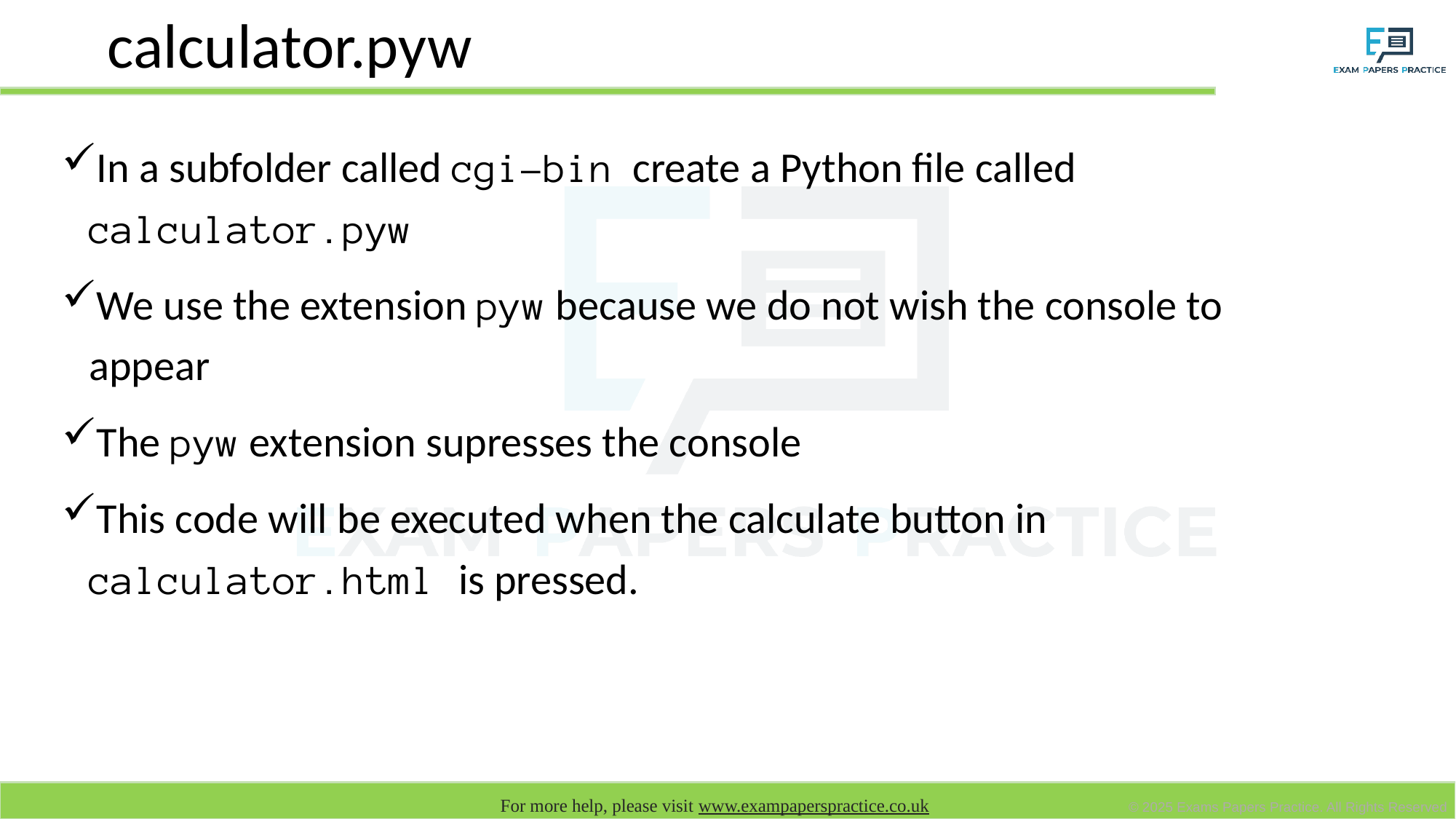

# calculator.pyw
In a subfolder called cgi-bin  create a Python file called calculator.pyw
We use the extension pyw because we do not wish the console to appear
The pyw extension supresses the console
This code will be executed when the calculate button in calculator.html is pressed.